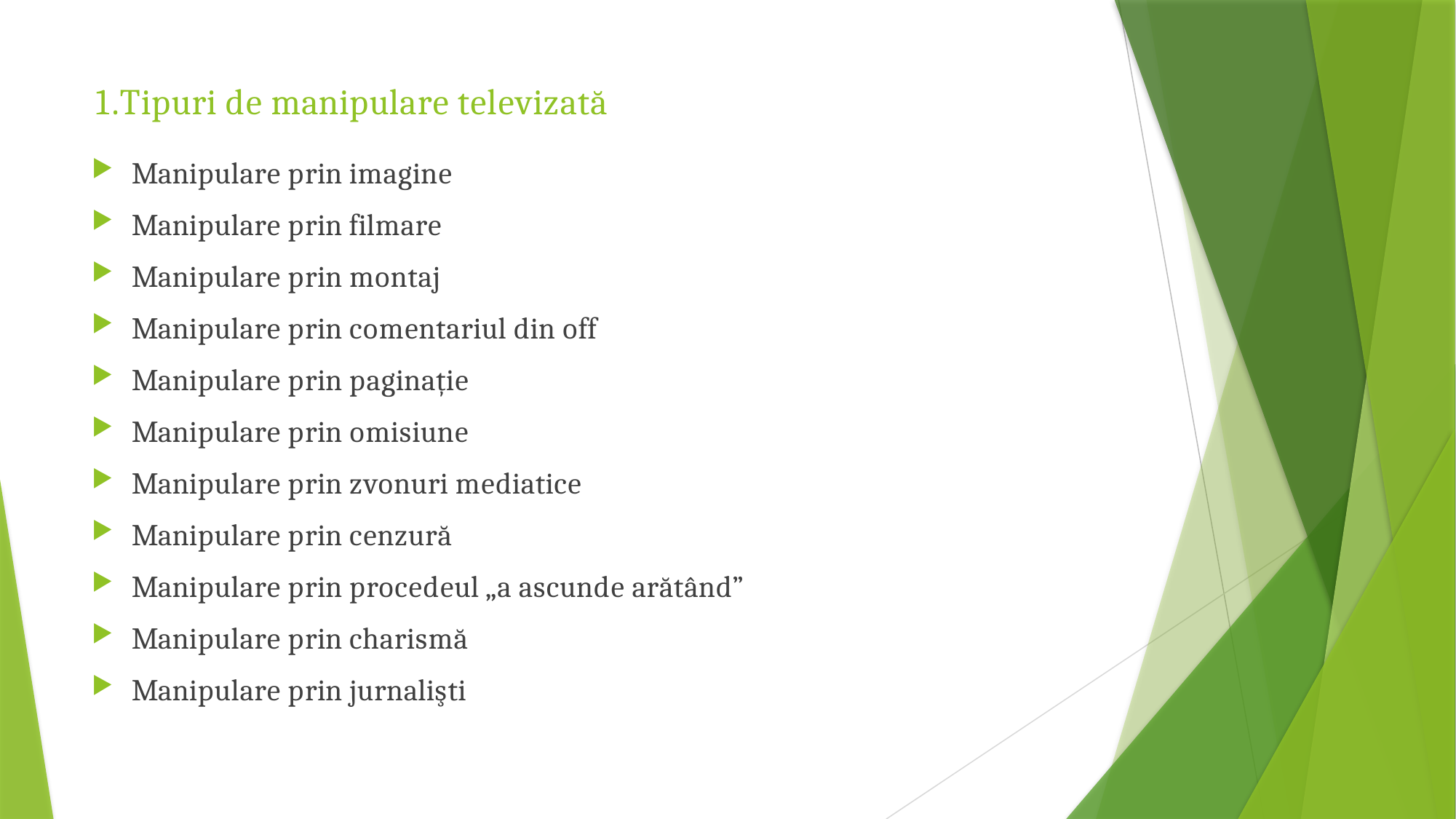

# 1.Tipuri de manipulare televizată
Manipulare prin imagine
Manipulare prin filmare
Manipulare prin montaj
Manipulare prin comentariul din off
Manipulare prin paginaţie
Manipulare prin omisiune
Manipulare prin zvonuri mediatice
Manipulare prin cenzură
Manipulare prin procedeul „a ascunde arătând”
Manipulare prin charismă
Manipulare prin jurnalişti